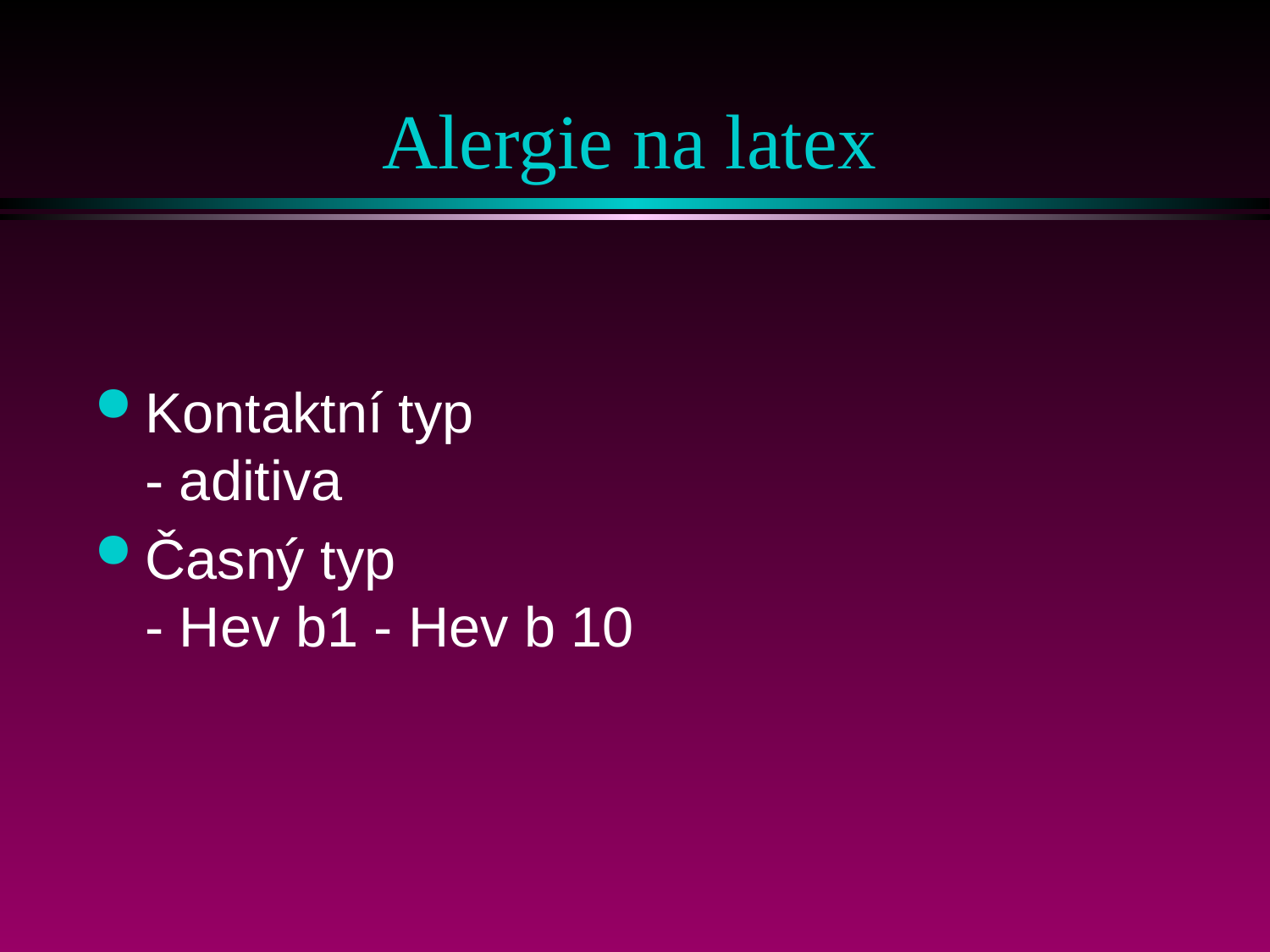

# Alergie na latex
Kontaktní typ                                            - aditiva
Časný typ                                                - Hev b1 - Hev b 10